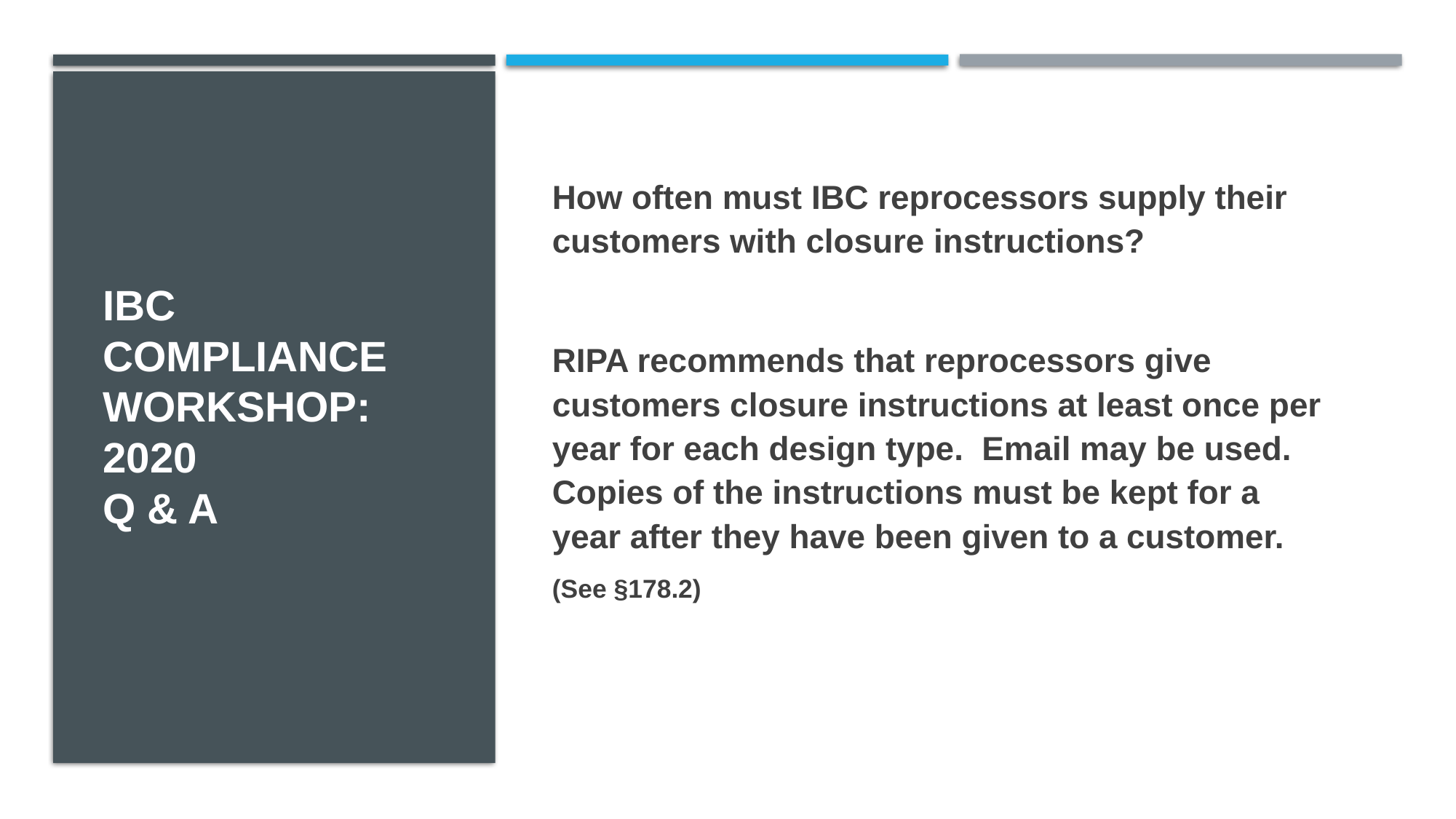

# Ibc compliance workshop: 2020 Q & A
How often must IBC reprocessors supply their customers with closure instructions?

RIPA recommends that reprocessors give customers closure instructions at least once per year for each design type.  Email may be used.  Copies of the instructions must be kept for a year after they have been given to a customer.
(See §178.2)